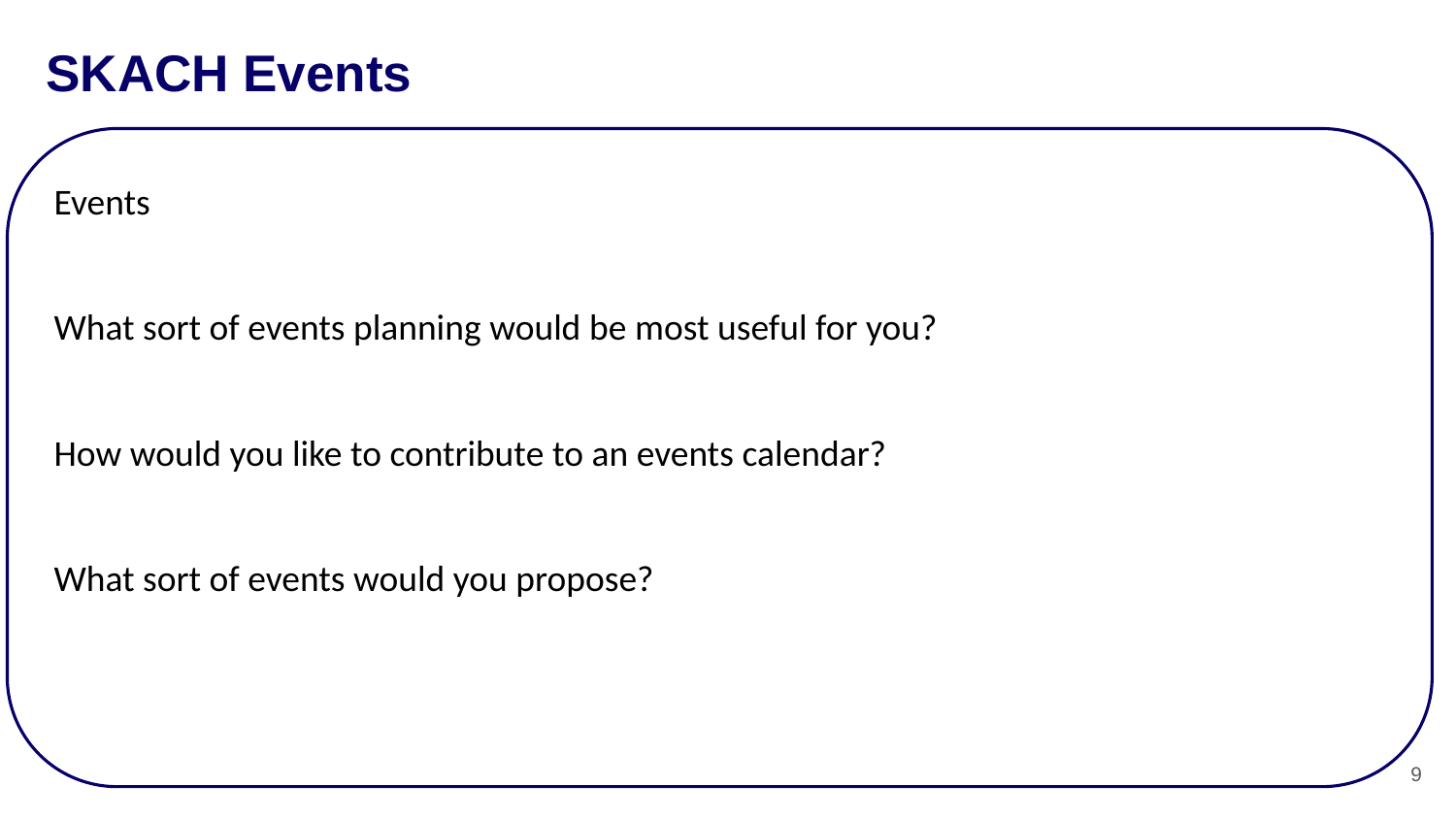

# SKACH Events
Events

What sort of events planning would be most useful for you?

How would you like to contribute to an events calendar?

What sort of events would you propose?

9